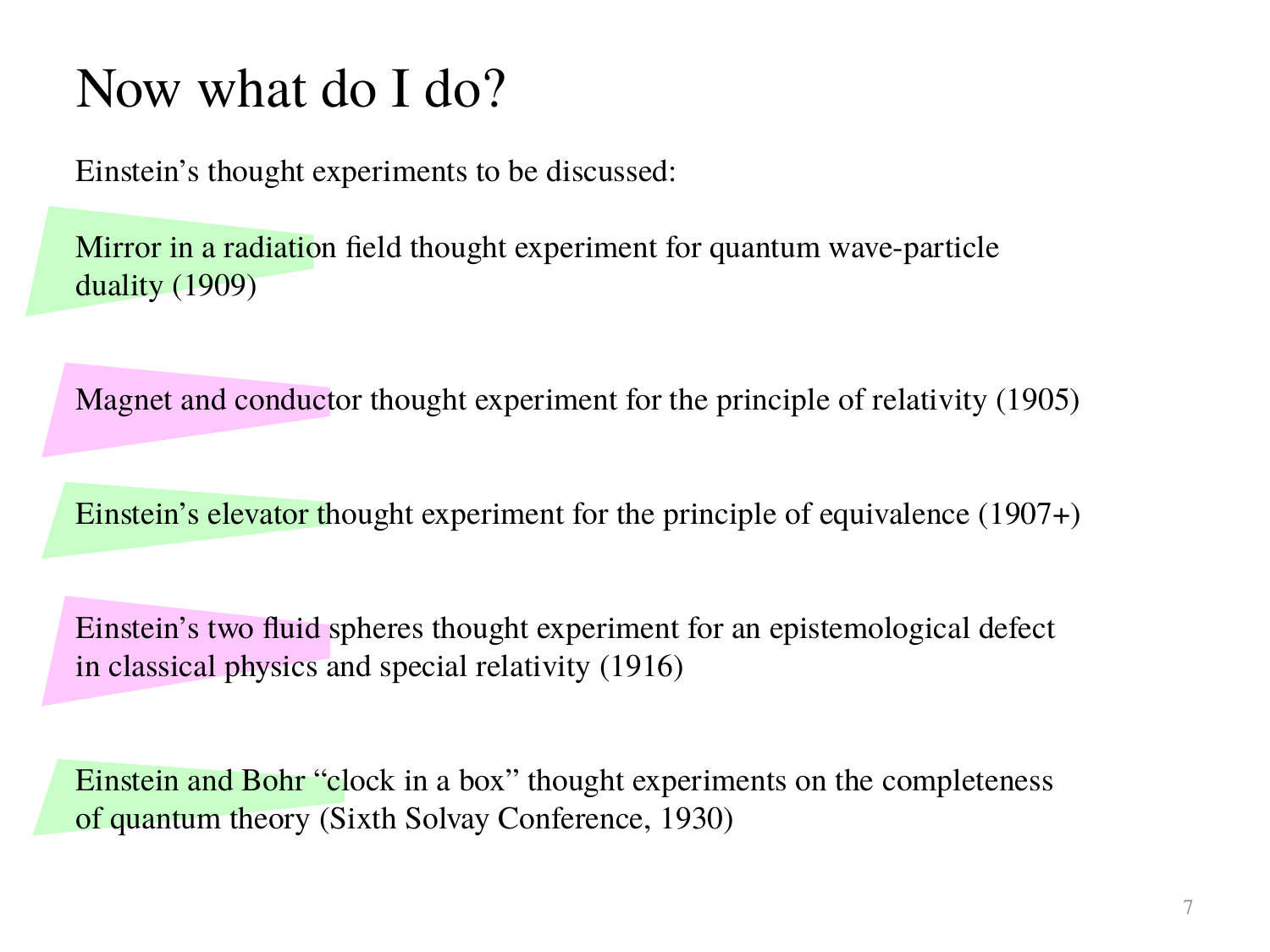

# Now what do I do?
Einstein’s thought experiments to be discussed:

Mirror in a radiation field thought experiment for quantum wave-particle duality (1909)

Magnet and conductor thought experiment for the principle of relativity (1905)

Einstein’s elevator thought experiment for the principle of equivalence (1907+)

Einstein’s two fluid spheres thought experiment for an epistemological defect in classical physics and special relativity (1916)

Einstein and Bohr “clock in a box” thought experiments on the completeness  of quantum theory (Sixth Solvay Conference, 1930)

7